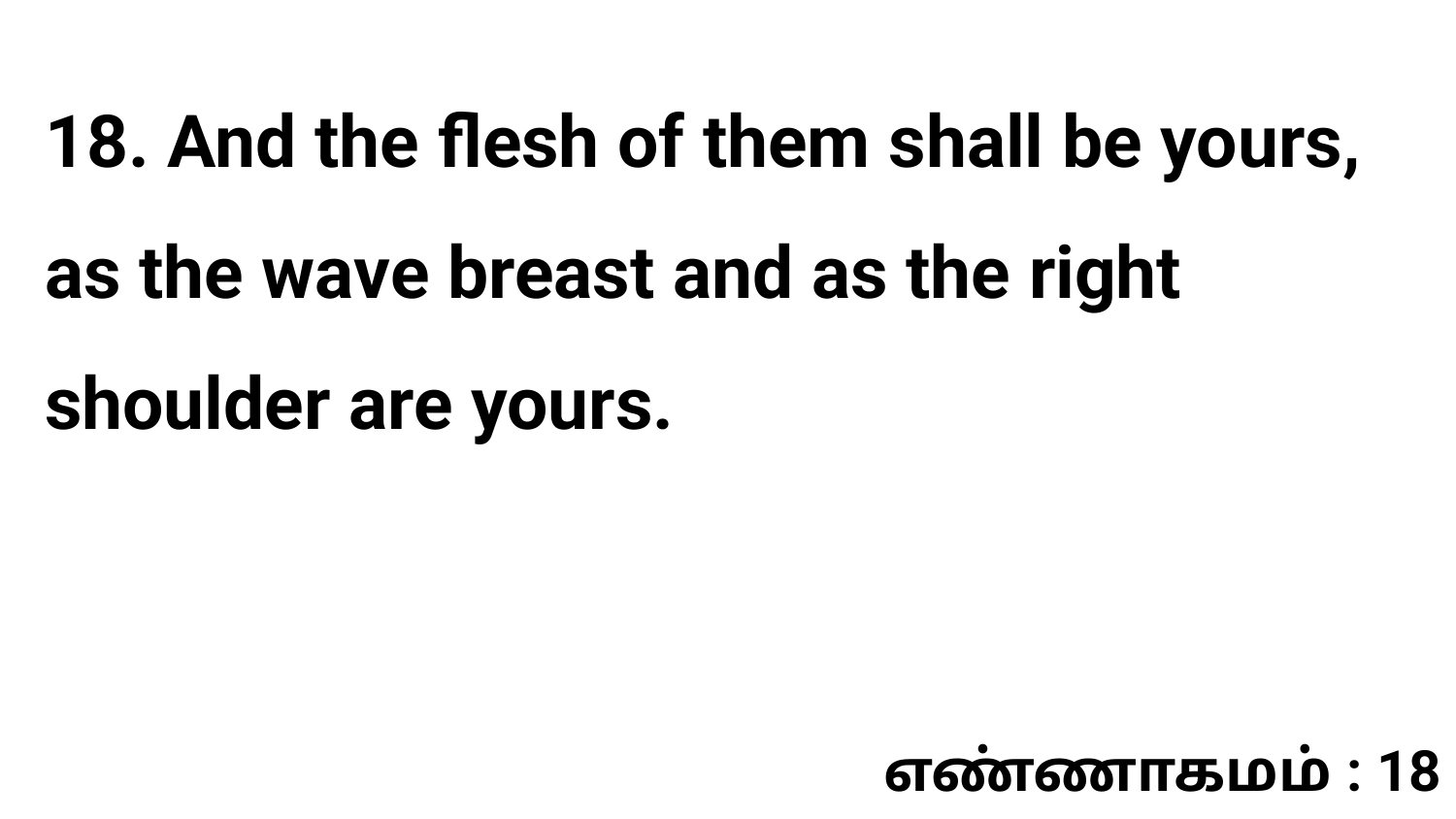

18. And the flesh of them shall be yours, as the wave breast and as the right shoulder are yours.
எண்ணாகமம் : 18